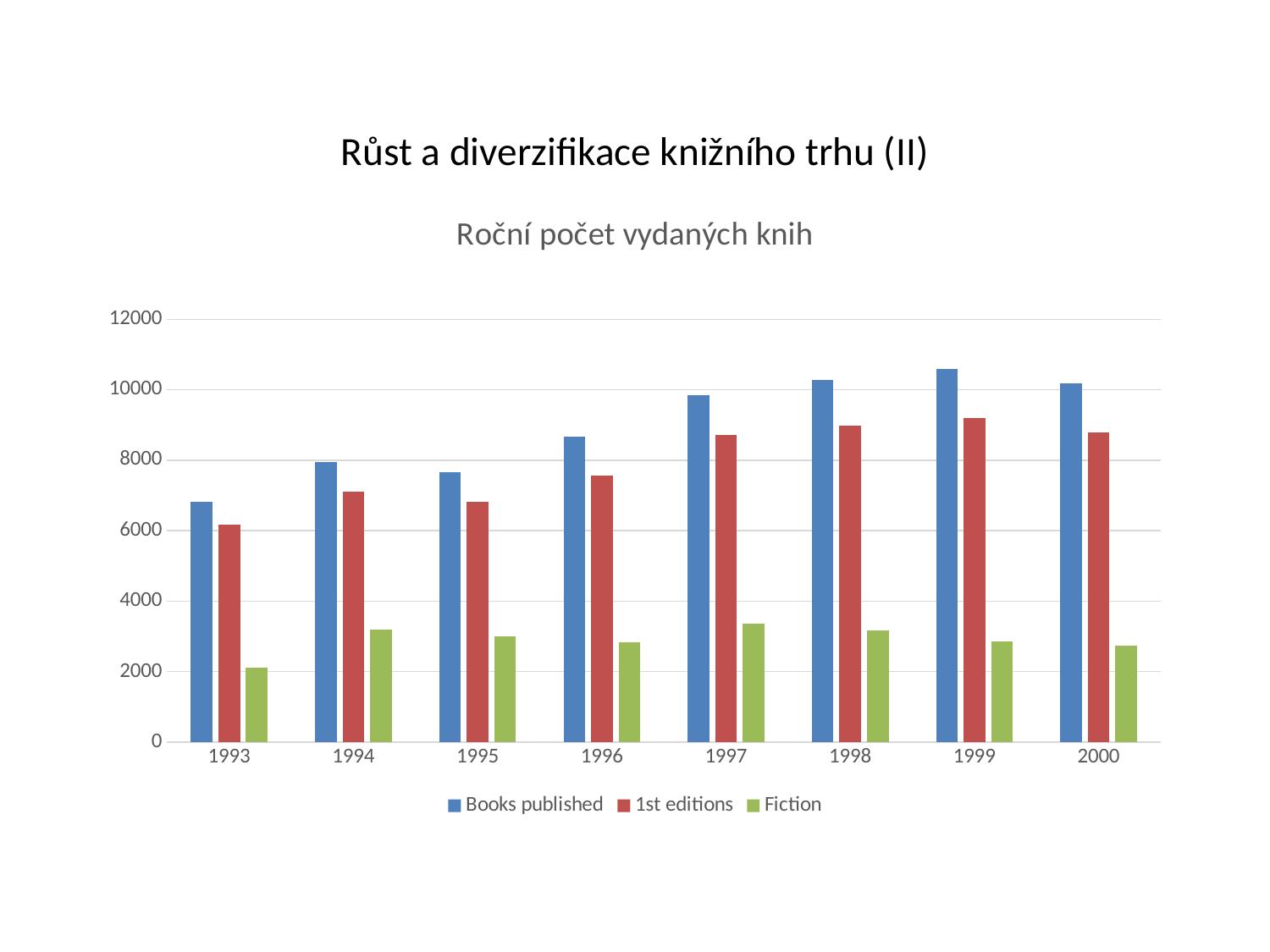

# Růst a diverzifikace knižního trhu (II)

### Chart: Roční počet vydaných knih

| Category | Books published | 1st editions | Fiction |
|---|---|---|---|
| 1993 | 6824.0 | 6167.0 | 2104.0 |
| 1994 | 7957.0 | 7105.0 | 3198.0 |
| 1995 | 7663.0 | 6826.0 | 2991.0 |
| 1996 | 8679.0 | 7569.0 | 2835.0 |
| 1997 | 9841.0 | 8720.0 | 3365.0 |
| 1998 | 10279.0 | 8980.0 | 3155.0 |
| 1999 | 10598.0 | 9188.0 | 2861.0 |
| 2000 | 10192.0 | 8781.0 | 2745.0 |